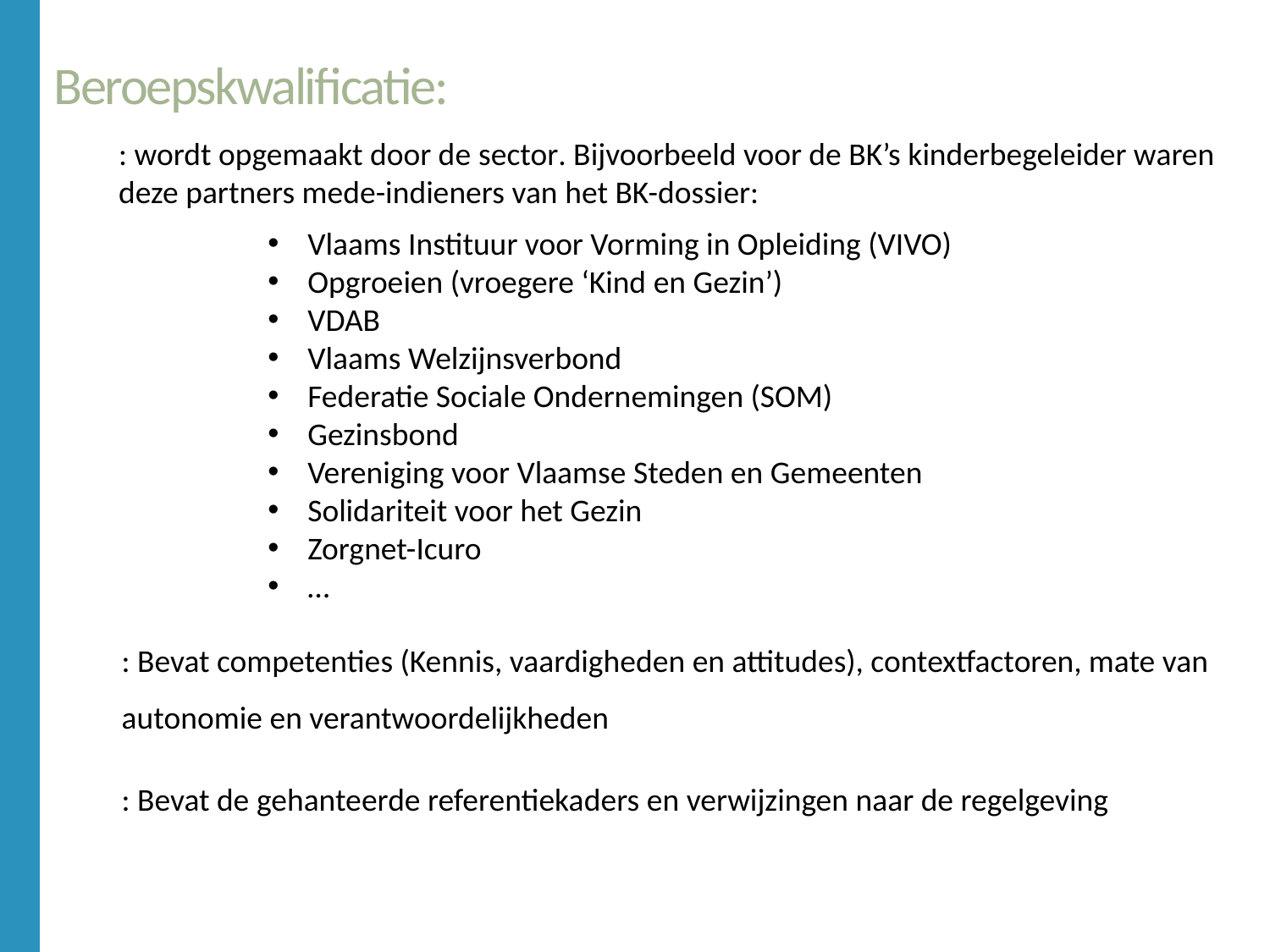

# Beroepskwalificatie:
: wordt opgemaakt door de sector. Bijvoorbeeld voor de BK’s kinderbegeleider waren deze partners mede-indieners van het BK-dossier:
Vlaams Instituur voor Vorming in Opleiding (VIVO)
Opgroeien (vroegere ‘Kind en Gezin’)
VDAB
Vlaams Welzijnsverbond
Federatie Sociale Ondernemingen (SOM)
Gezinsbond
Vereniging voor Vlaamse Steden en Gemeenten
Solidariteit voor het Gezin
Zorgnet-Icuro
…
: Bevat competenties (Kennis, vaardigheden en attitudes), contextfactoren, mate van autonomie en verantwoordelijkheden
: Bevat de gehanteerde referentiekaders en verwijzingen naar de regelgeving